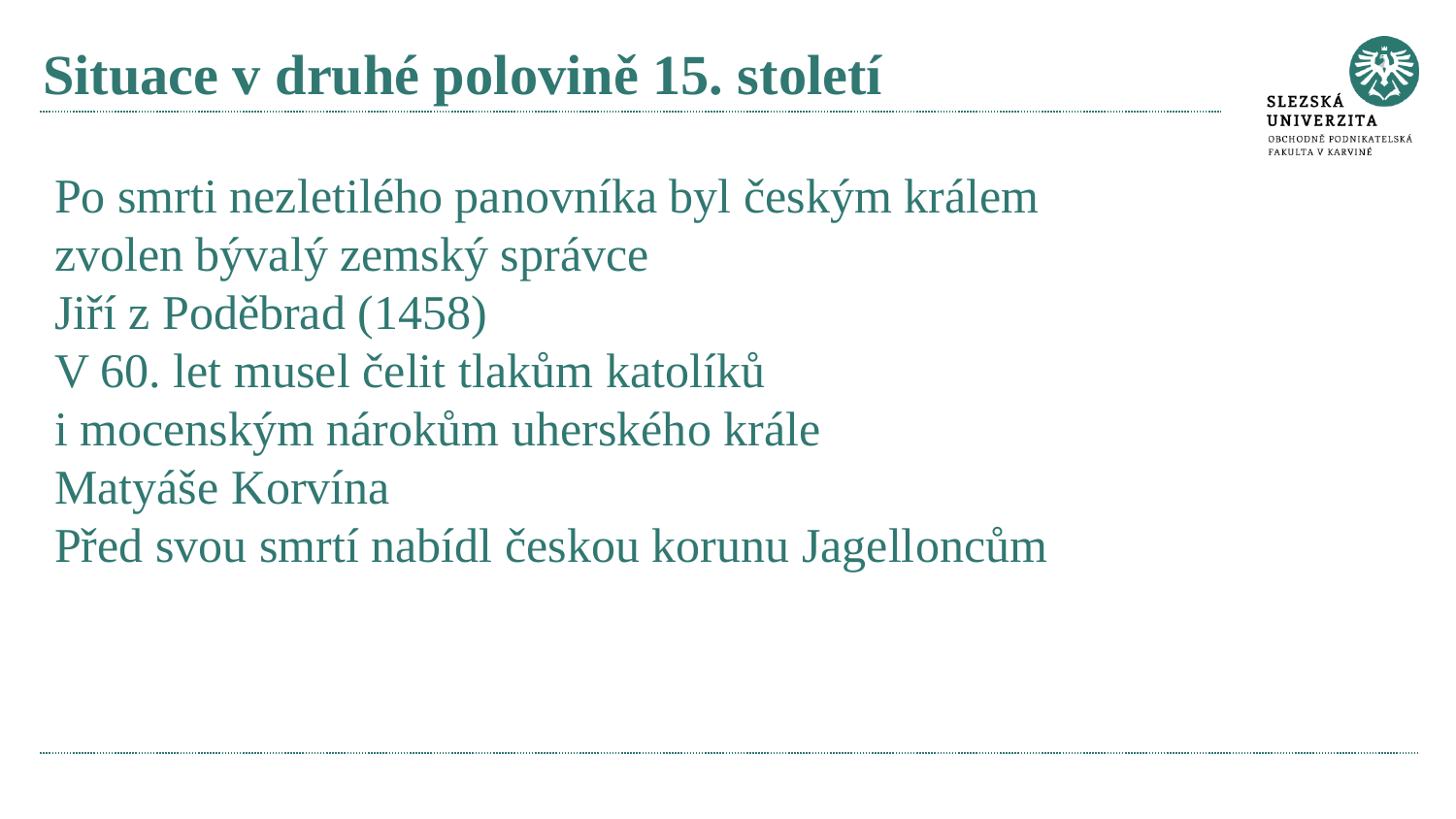

# Situace v druhé polovině 15. století
Po smrti nezletilého panovníka byl českým králem
zvolen bývalý zemský správce
Jiří z Poděbrad (1458)
V 60. let musel čelit tlakům katolíků
i mocenským nárokům uherského krále
Matyáše Korvína
Před svou smrtí nabídl českou korunu Jagelloncům